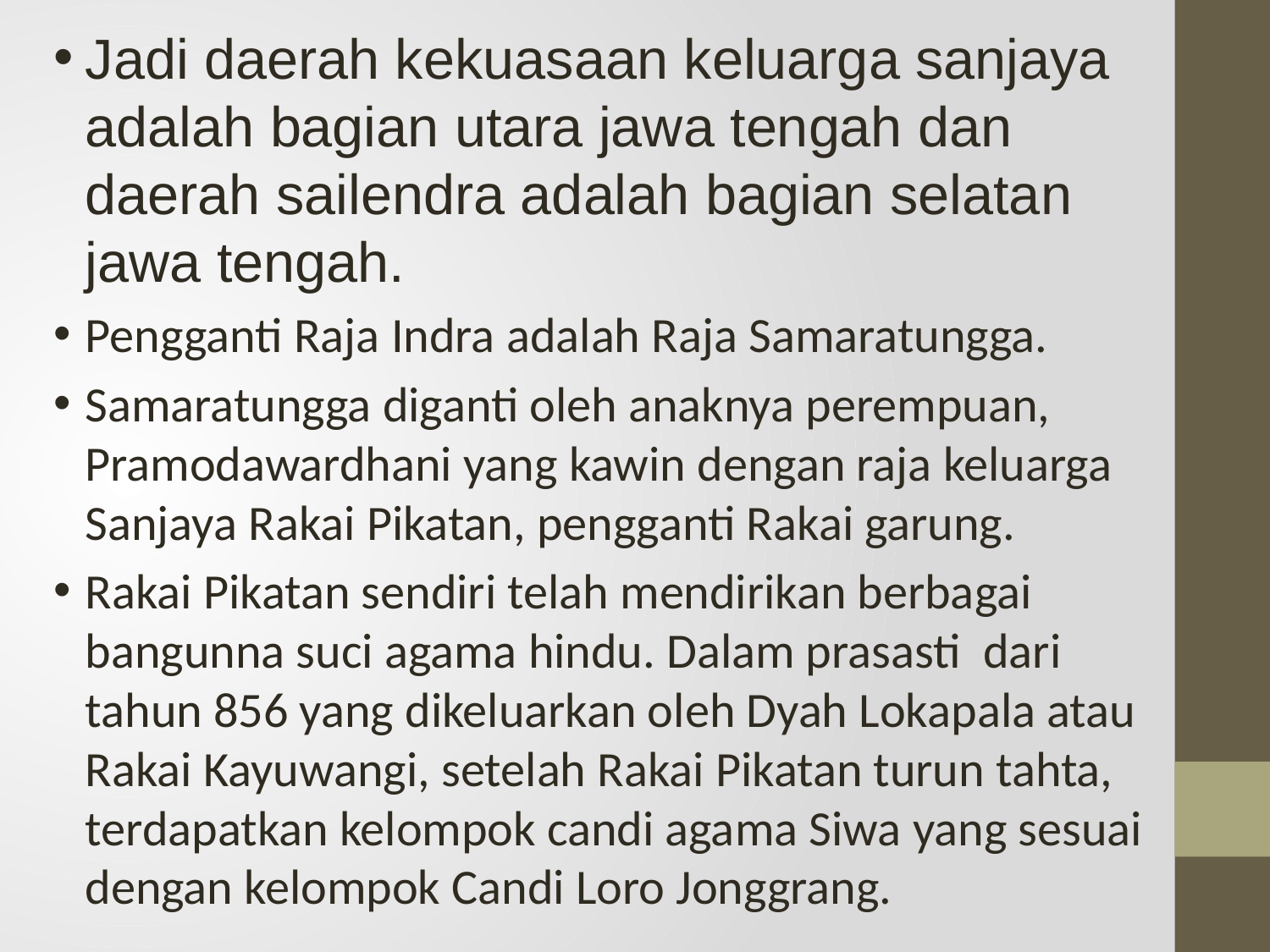

Jadi daerah kekuasaan keluarga sanjaya adalah bagian utara jawa tengah dan daerah sailendra adalah bagian selatan jawa tengah.
Pengganti Raja Indra adalah Raja Samaratungga.
Samaratungga diganti oleh anaknya perempuan, Pramodawardhani yang kawin dengan raja keluarga Sanjaya Rakai Pikatan, pengganti Rakai garung.
Rakai Pikatan sendiri telah mendirikan berbagai bangunna suci agama hindu. Dalam prasasti  dari tahun 856 yang dikeluarkan oleh Dyah Lokapala atau Rakai Kayuwangi, setelah Rakai Pikatan turun tahta, terdapatkan kelompok candi agama Siwa yang sesuai dengan kelompok Candi Loro Jonggrang.